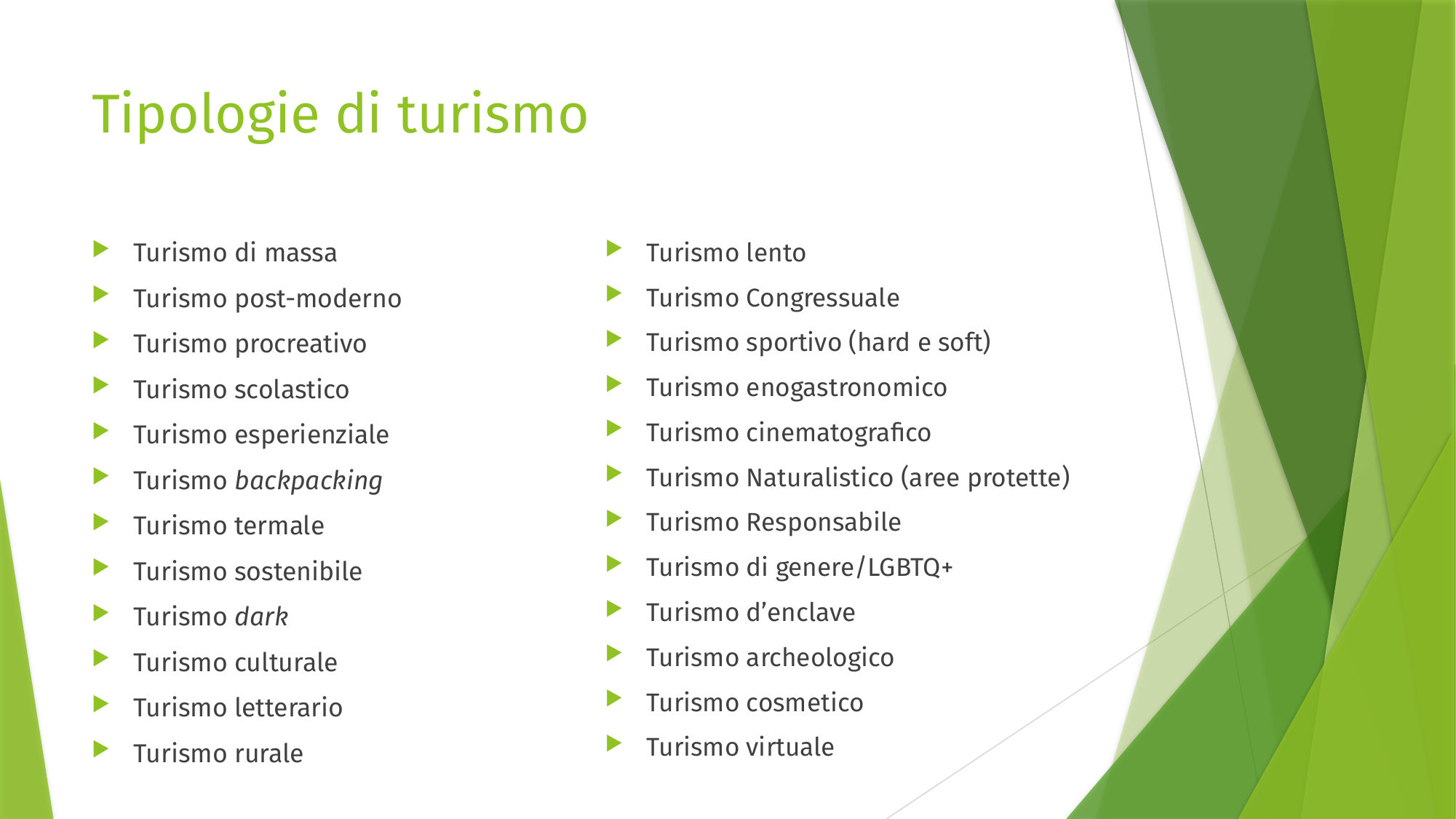

# Tipologie di turismo
Turismo di massa
Turismo post-moderno
Turismo procreativo
Turismo scolastico
Turismo esperienziale
Turismo backpacking
Turismo termale
Turismo sostenibile
Turismo dark
Turismo culturale
Turismo letterario
Turismo rurale
Turismo lento
Turismo Congressuale
Turismo sportivo (hard e soft)
Turismo enogastronomico
Turismo cinematografico
Turismo Naturalistico (aree protette)
Turismo Responsabile
Turismo di genere/LGBTQ+
Turismo d’enclave
Turismo archeologico
Turismo cosmetico
Turismo virtuale